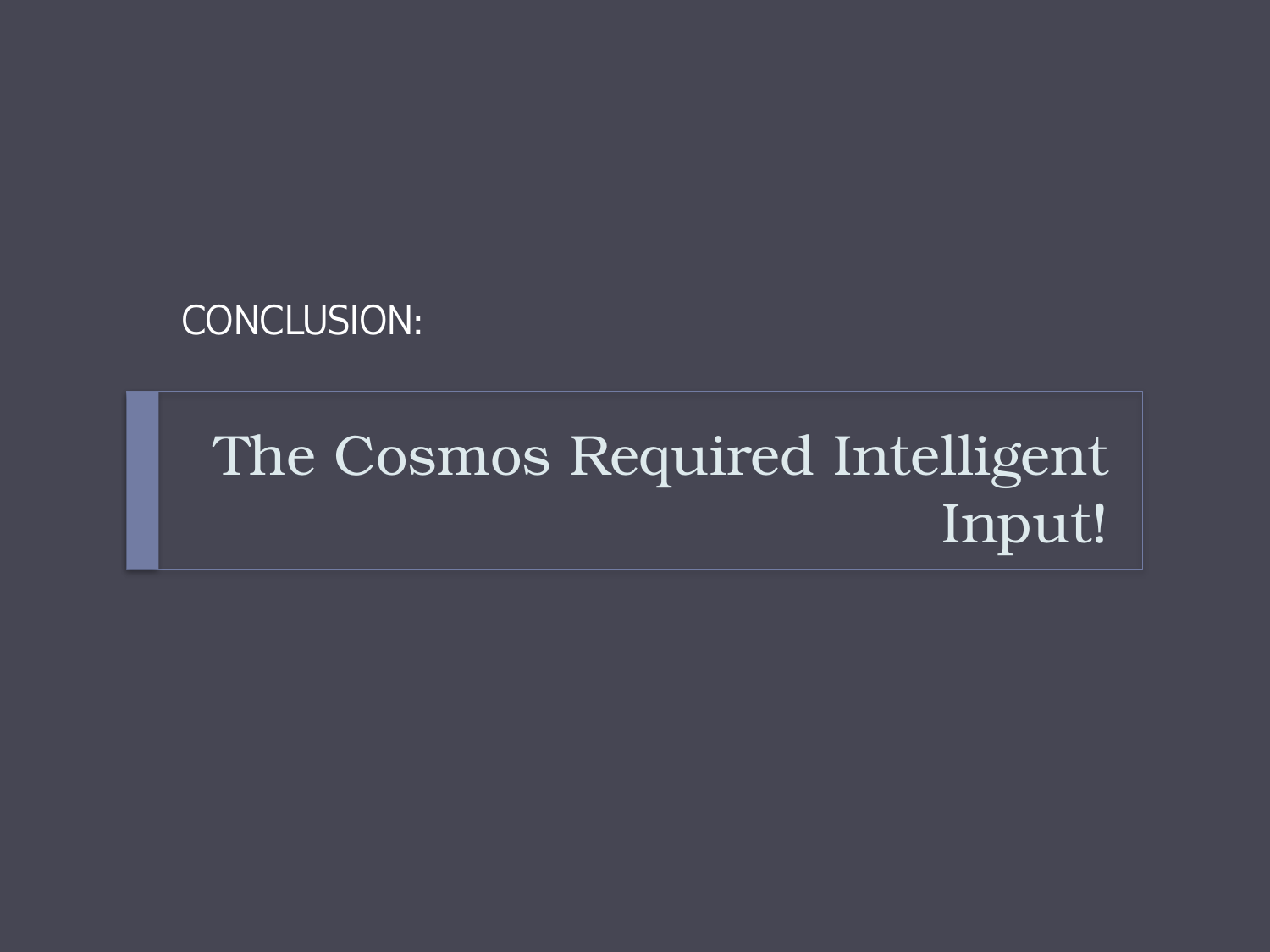

CONCLUSION:
# The Cosmos Required Intelligent Input!